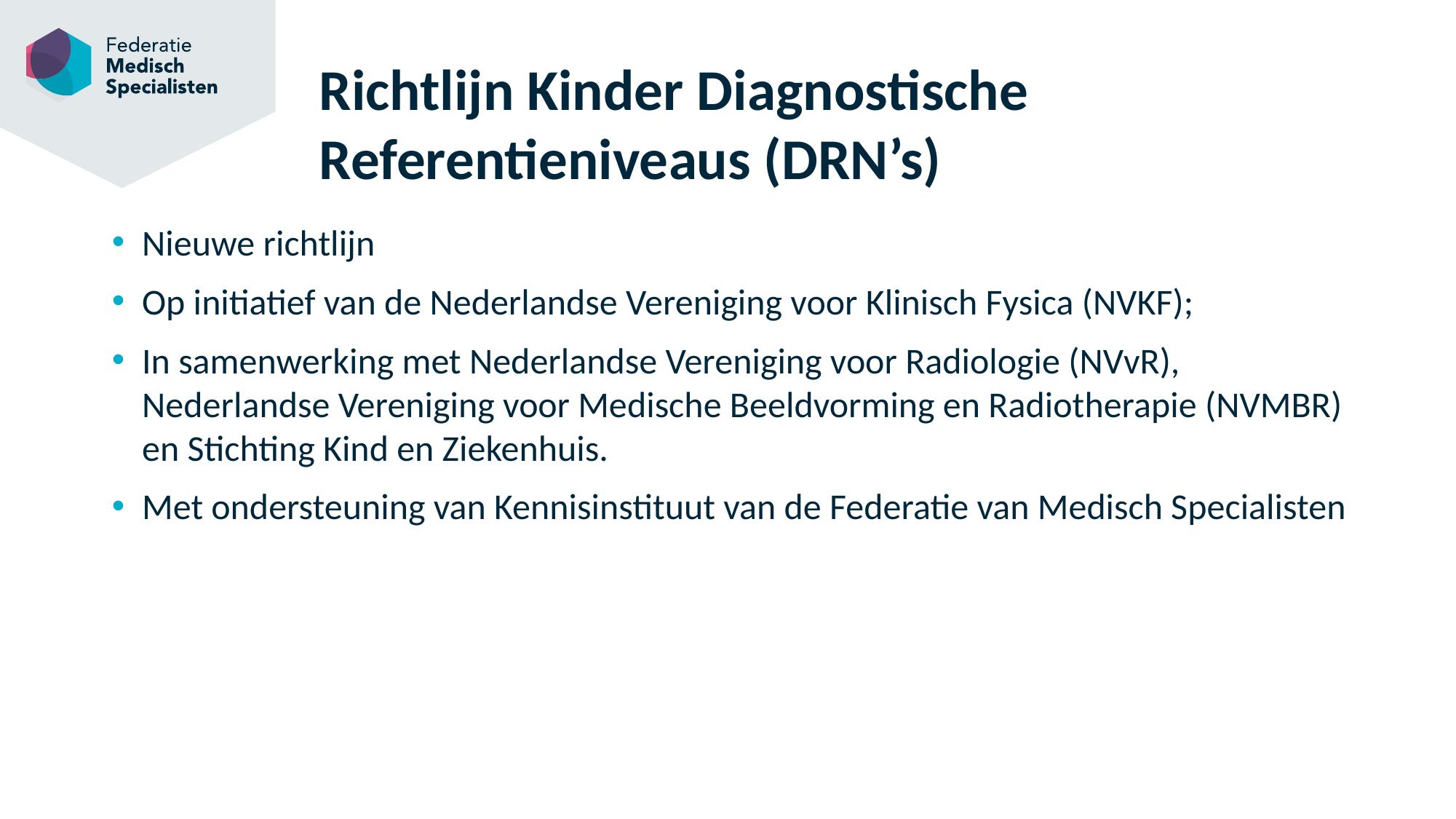

# Richtlijn Kinder Diagnostische Referentieniveaus (DRN’s)
Nieuwe richtlijn
Op initiatief van de Nederlandse Vereniging voor Klinisch Fysica (NVKF);
In samenwerking met Nederlandse Vereniging voor Radiologie (NVvR), Nederlandse Vereniging voor Medische Beeldvorming en Radiotherapie (NVMBR) en Stichting Kind en Ziekenhuis.
Met ondersteuning van Kennisinstituut van de Federatie van Medisch Specialisten